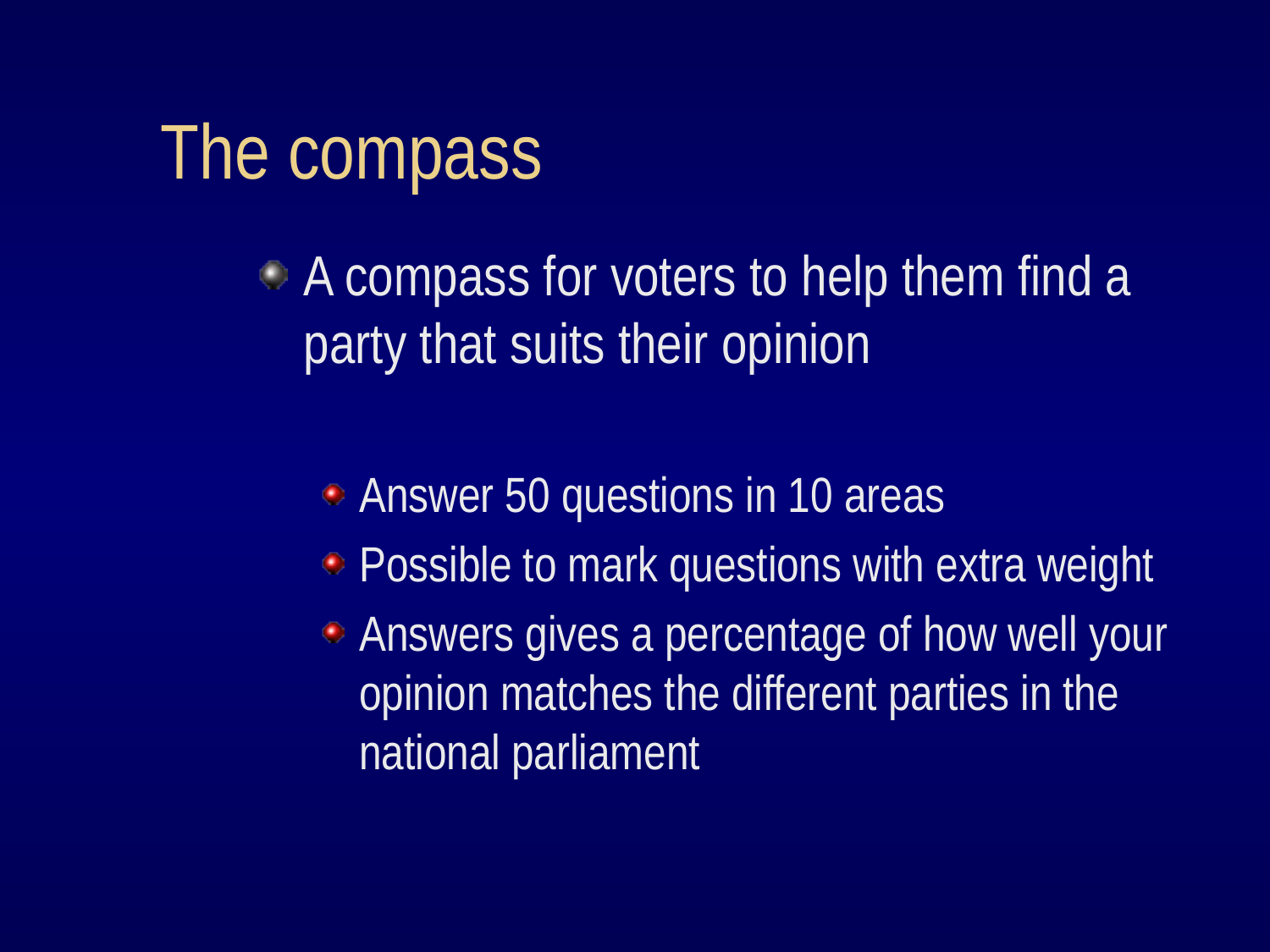

# The compass
A compass for voters to help them find a party that suits their opinion

Answer 50 questions in 10 areas
Possible to mark questions with extra weight
Answers gives a percentage of how well your opinion matches the different parties in the national parliament